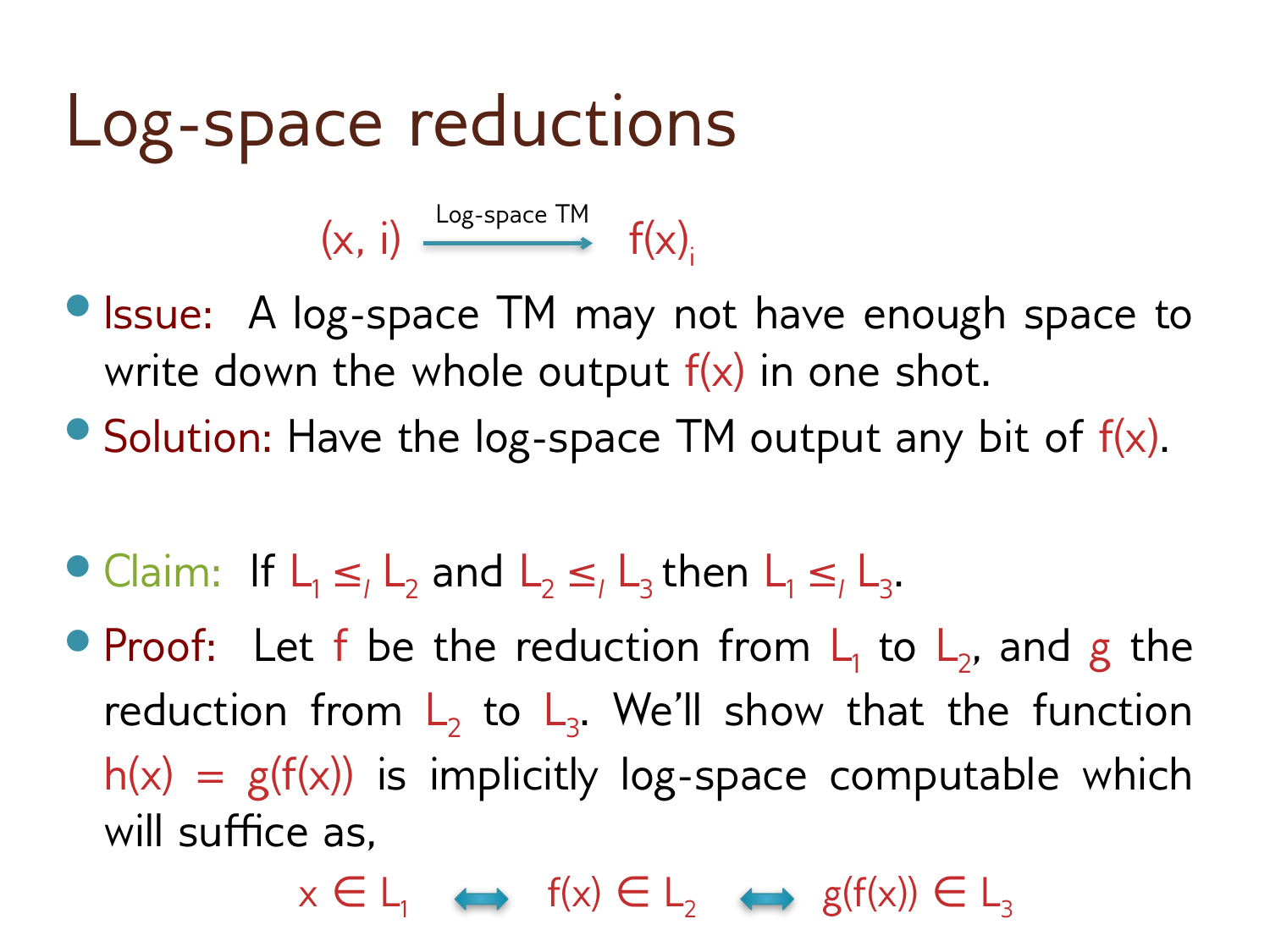

# Log-space reductions
Log-space TM
                  (x, i)                f(x)i
Issue:  A log-space TM may not have enough space to write down the whole output f(x) in one shot.
Solution: Have the log-space TM output any bit of f(x).

Claim:  If L1 ≤l L2 and L2 ≤l L3 then L1 ≤l L3.
Proof:  Let f be the reduction from L1 to L2, and g the reduction from L2 to L3. We’ll show that the function h(x) = g(f(x)) is implicitly log-space computable which will suffice as,

x ∈ L1           f(x) ∈ L2          g(f(x)) ∈ L3